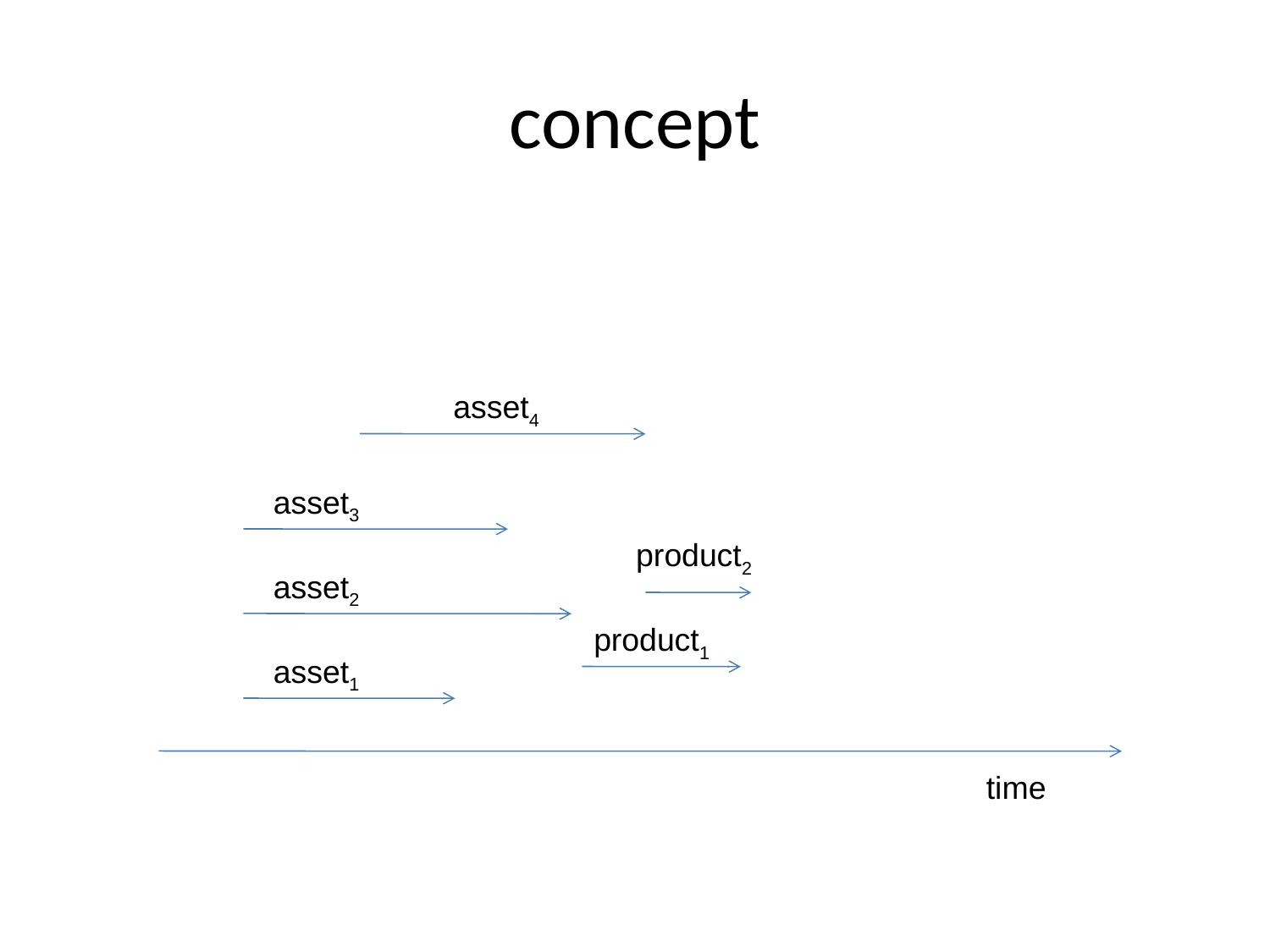

# concept
asset4
asset3
product2
asset2
product1
asset1
time